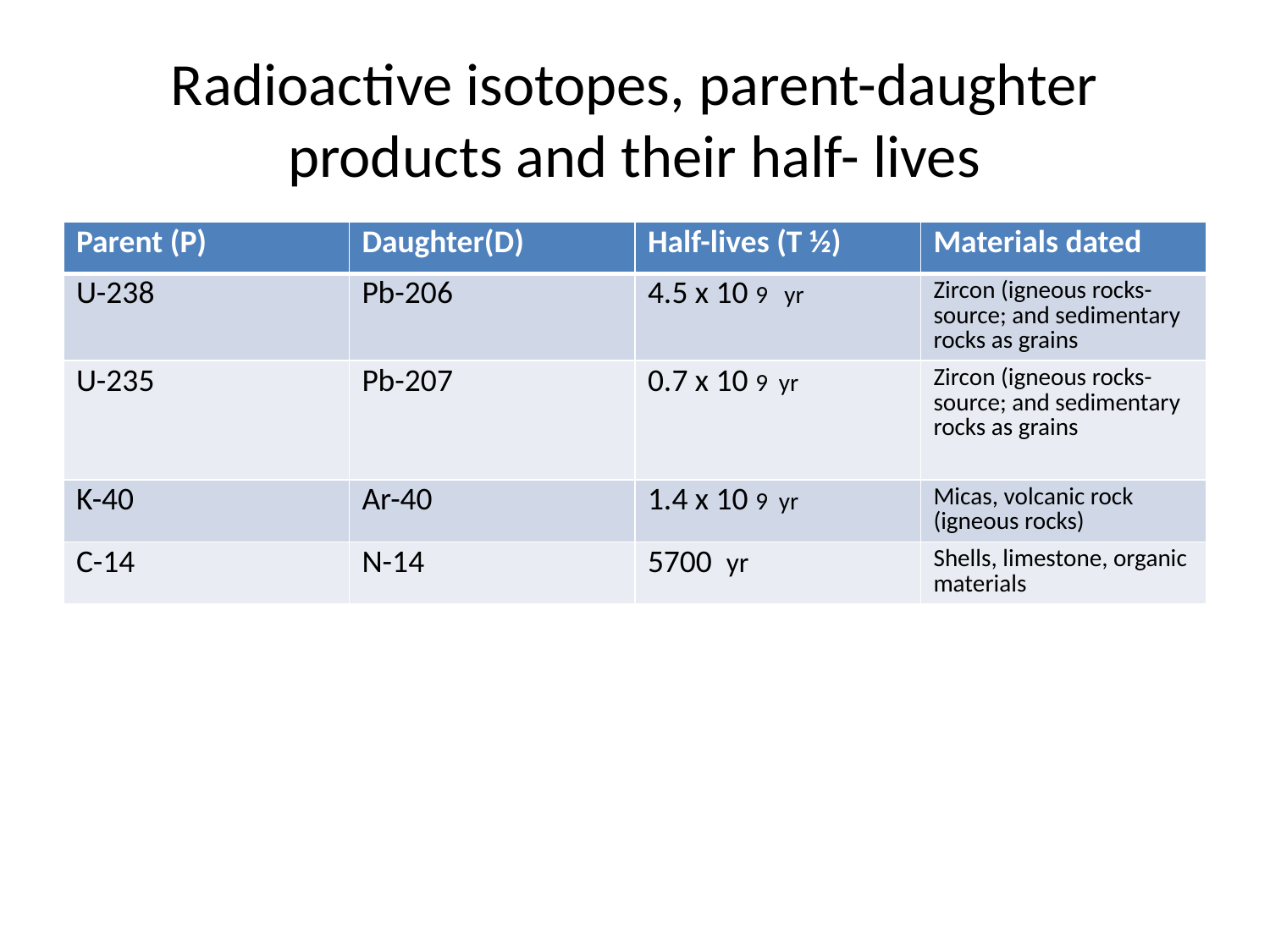

# Radioactive isotopes, parent-daughter products and their half- lives
| Parent (P) | Daughter(D) | Half-lives (T ½) | Materials dated |
| --- | --- | --- | --- |
| U-238 | Pb-206 | 4.5 x 10 9 yr | Zircon (igneous rocks-source; and sedimentary rocks as grains |
| U-235 | Pb-207 | 0.7 x 10 9 yr | Zircon (igneous rocks-source; and sedimentary rocks as grains |
| K-40 | Ar-40 | 1.4 x 10 9 yr | Micas, volcanic rock (igneous rocks) |
| C-14 | N-14 | 5700 yr | Shells, limestone, organic materials |